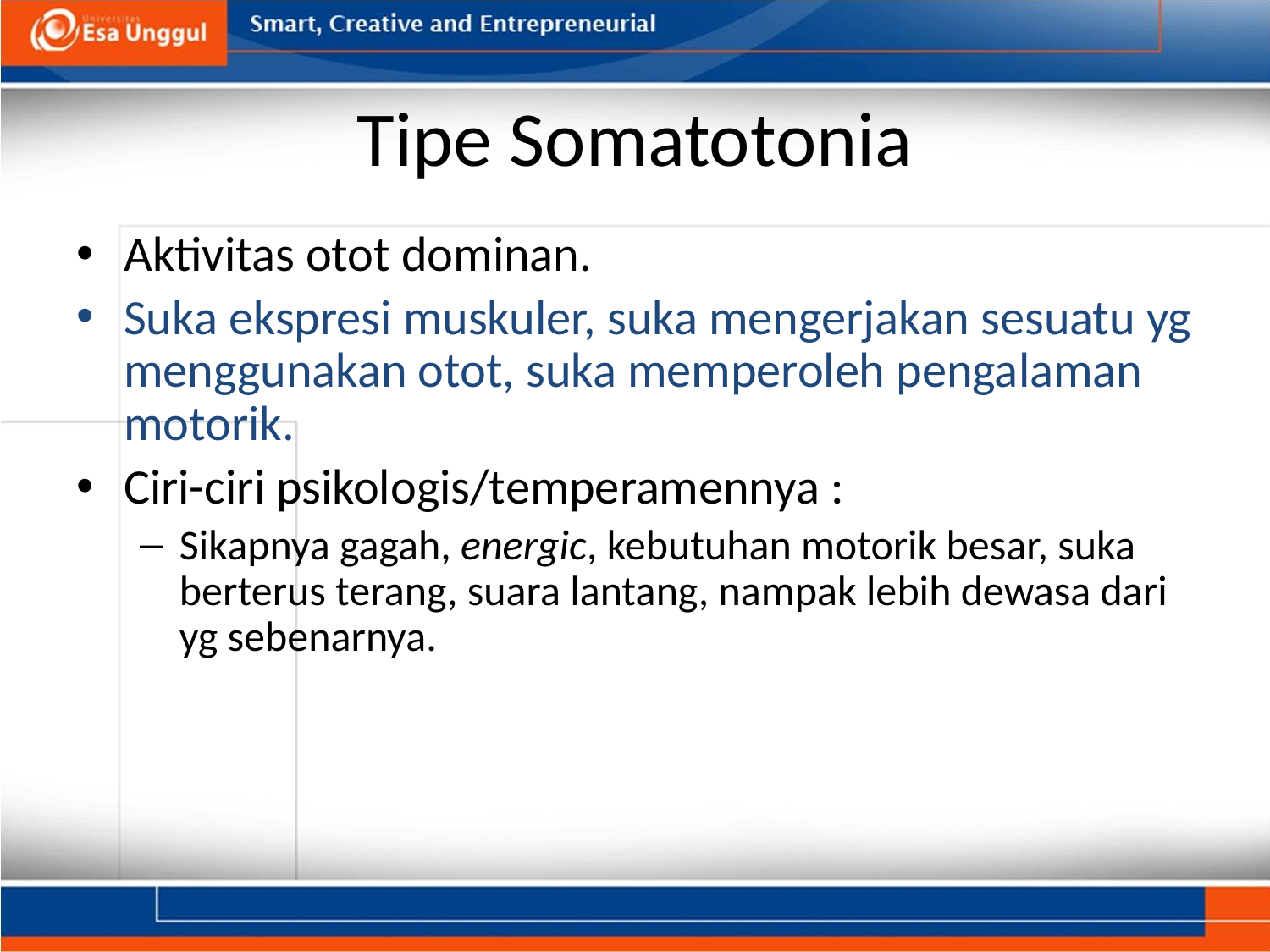

# Tipe Somatotonia
Aktivitas otot dominan.
Suka ekspresi muskuler, suka mengerjakan sesuatu yg menggunakan otot, suka memperoleh pengalaman motorik.
Ciri-ciri psikologis/temperamennya :
Sikapnya gagah, energic, kebutuhan motorik besar, suka berterus terang, suara lantang, nampak lebih dewasa dari yg sebenarnya.